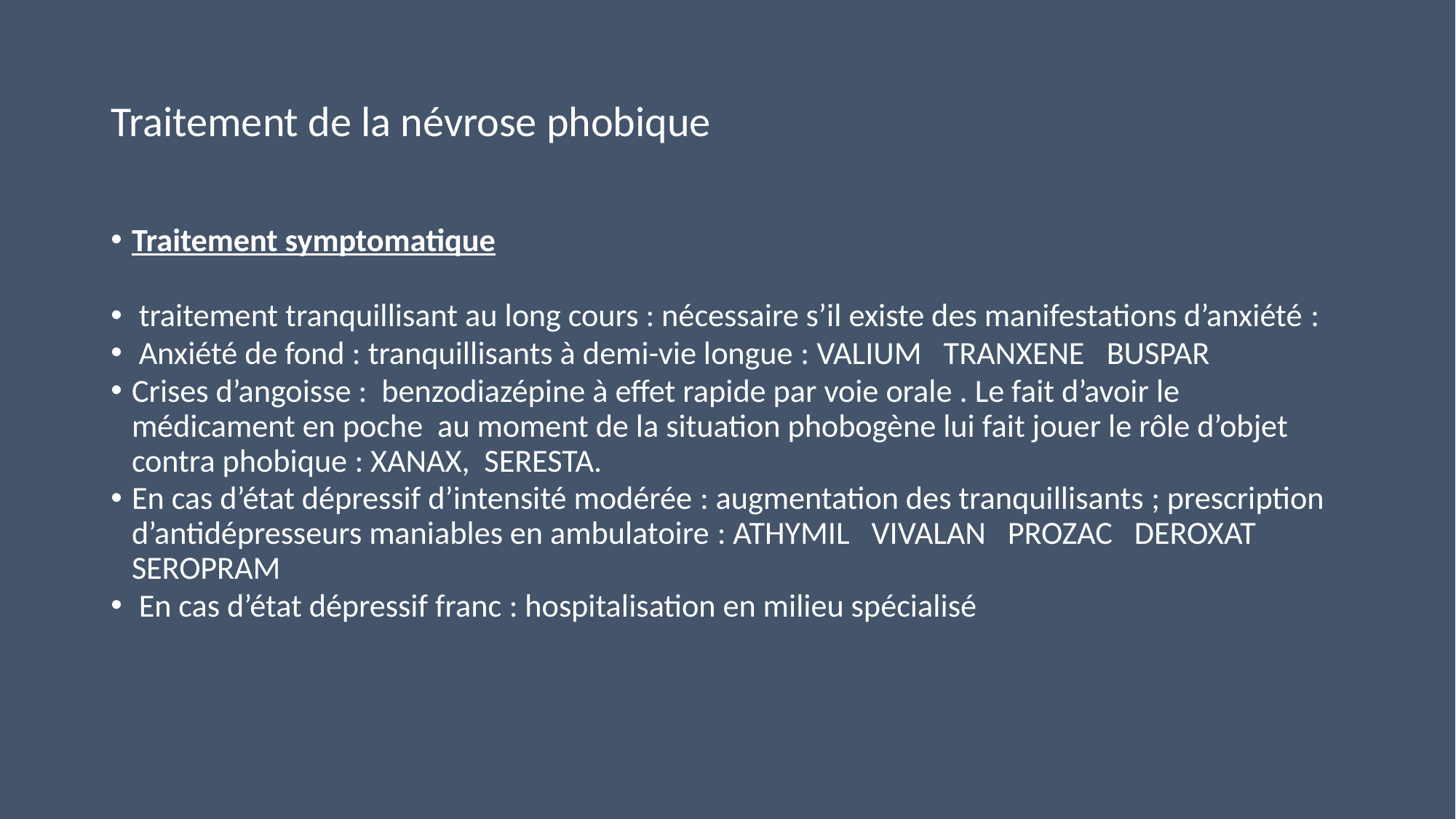

# Traitement de la névrose phobique
Traitement symptomatique

 traitement tranquillisant au long cours : nécessaire s’il existe des manifestations d’anxiété :
 Anxiété de fond : tranquillisants à demi-vie longue : VALIUM   TRANXENE   BUSPAR
Crises d’angoisse :  benzodiazépine à effet rapide par voie orale . Le fait d’avoir le médicament en poche  au moment de la situation phobogène lui fait jouer le rôle d’objet contra phobique : XANAX,  SERESTA.
En cas d’état dépressif d’intensité modérée : augmentation des tranquillisants ; prescription d’antidépresseurs maniables en ambulatoire : ATHYMIL   VIVALAN   PROZAC   DEROXAT   SEROPRAM
 En cas d’état dépressif franc : hospitalisation en milieu spécialisé